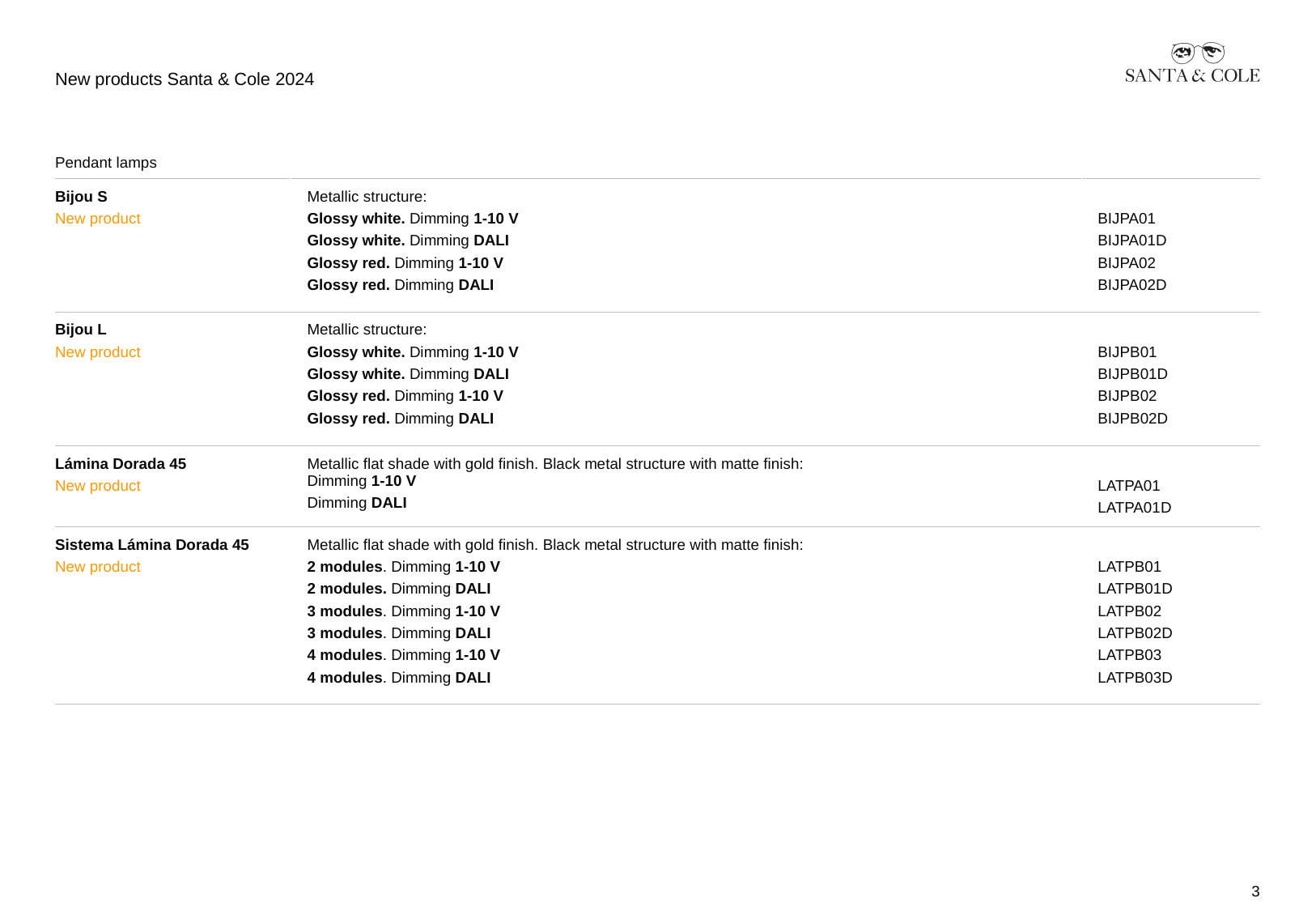

# New products Santa & Cole 2024
| Pendant lamps |  |  |
| --- | --- | --- |
| Bijou S New product | Metallic structure: Glossy white. Dimming 1-10 V Glossy white. Dimming DALI Glossy red. Dimming 1-10 V Glossy red. Dimming DALI | BIJPA01 BIJPA01D BIJPA02 BIJPA02D |
| Bijou L New product | Metallic structure: Glossy white. Dimming 1-10 V Glossy white. Dimming DALI Glossy red. Dimming 1-10 V Glossy red. Dimming DALI | BIJPB01 BIJPB01D BIJPB02 BIJPB02D |
| Lámina Dorada 45 New product | Metallic flat shade with gold finish. Black metal structure with matte finish: Dimming 1-10 V Dimming DALI | LATPA01 LATPA01D |
| Sistema Lámina Dorada 45 New product | Metallic flat shade with gold finish. Black metal structure with matte finish: 2 modules. Dimming 1-10 V 2 modules. Dimming DALI 3 modules. Dimming 1-10 V 3 modules. Dimming DALI 4 modules. Dimming 1-10 V 4 modules. Dimming DALI | LATPB01 LATPB01D LATPB02 LATPB02D LATPB03 LATPB03D |